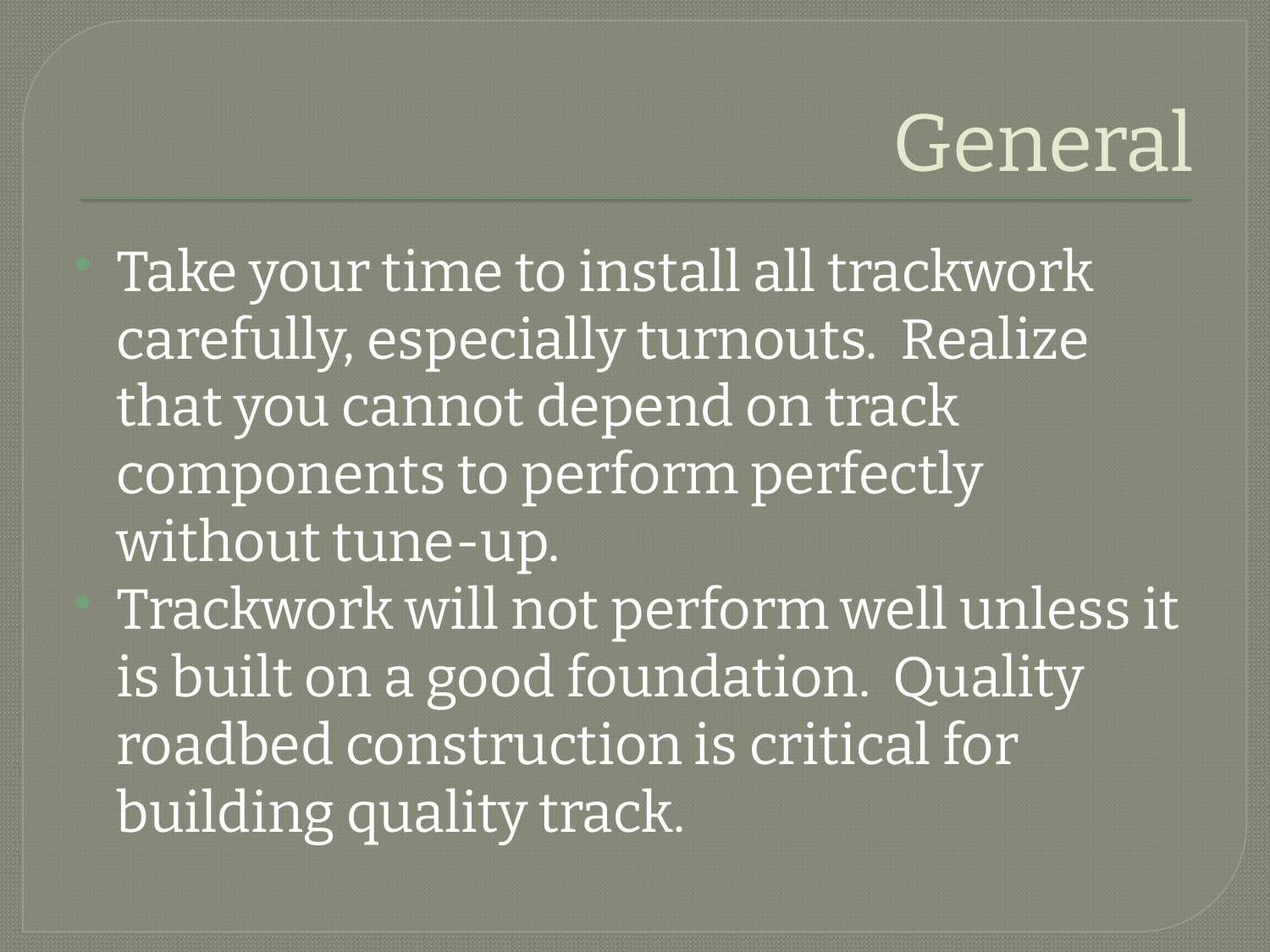

# General
Take your time to install all trackwork carefully, especially turnouts.  Realize that you cannot depend on track components to perform perfectly without tune-up.
Trackwork will not perform well unless it is built on a good foundation.  Quality roadbed construction is critical for building quality track.